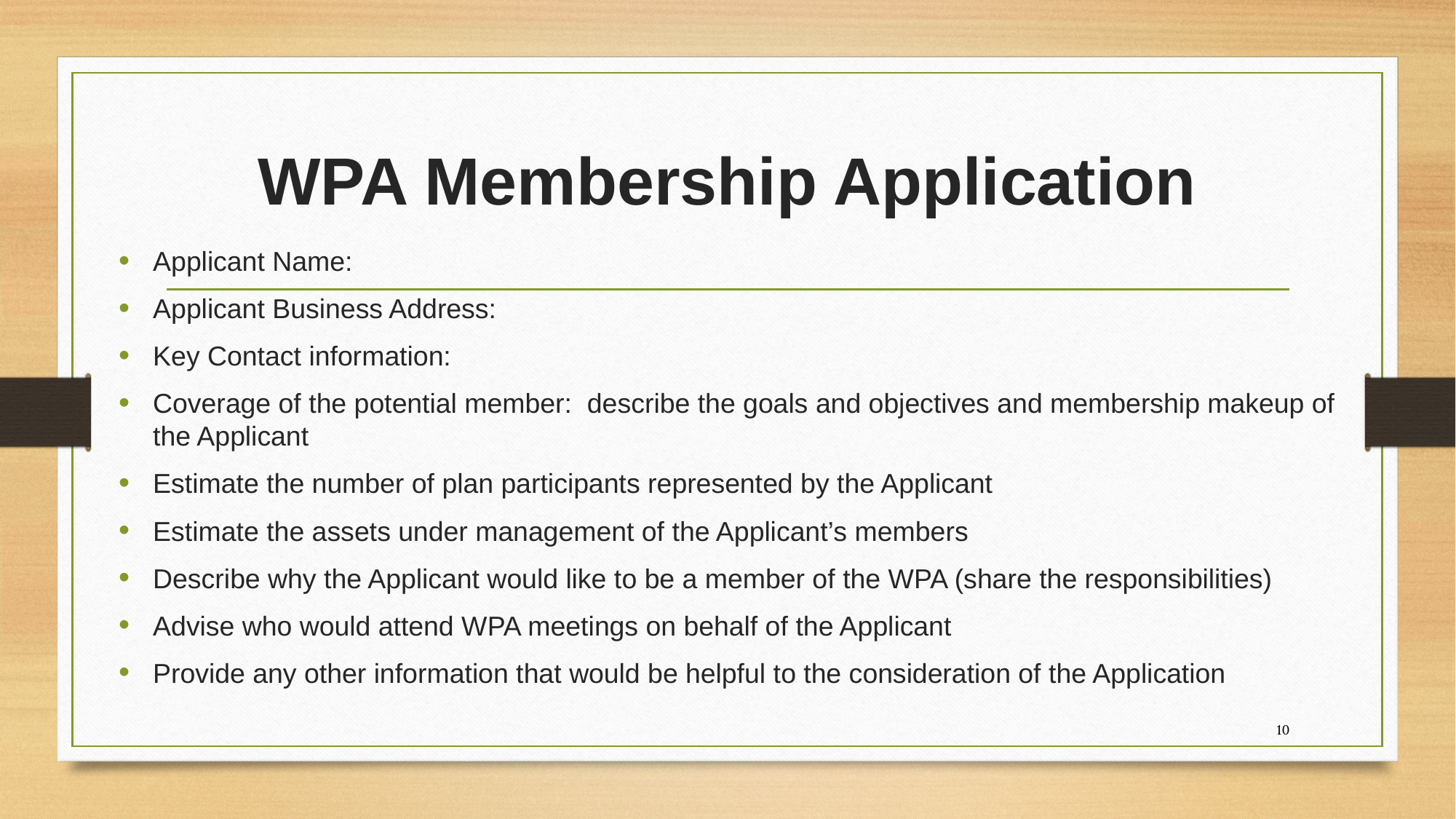

# WPA Membership Application
Applicant Name:
Applicant Business Address:
Key Contact information:
Coverage of the potential member:  describe the goals and objectives and membership makeup of the Applicant
Estimate the number of plan participants represented by the Applicant
Estimate the assets under management of the Applicant’s members
Describe why the Applicant would like to be a member of the WPA (share the responsibilities)
Advise who would attend WPA meetings on behalf of the Applicant
Provide any other information that would be helpful to the consideration of the Application
10